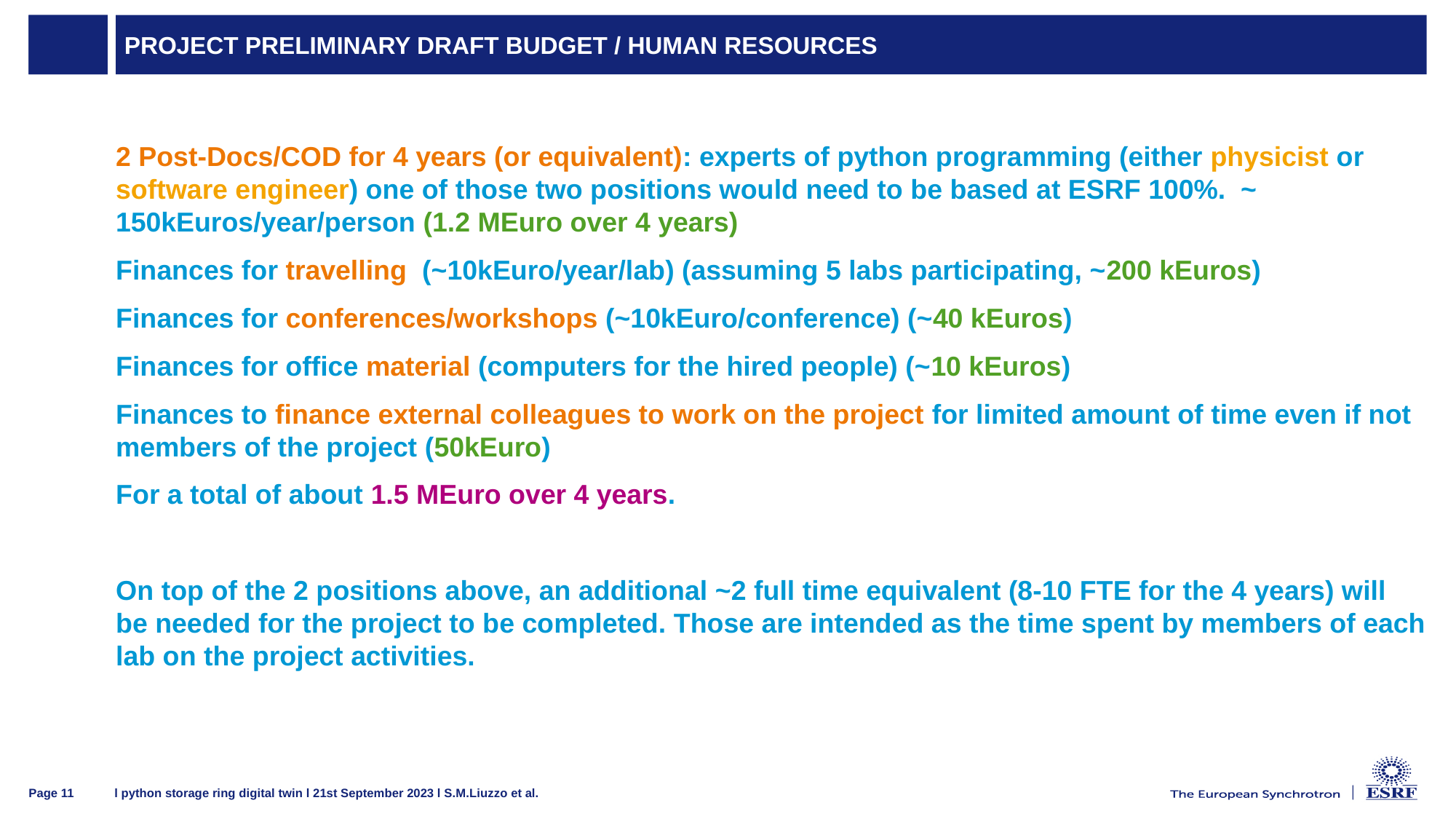

# Project preliminary draft budget / human resources

2 Post-Docs/COD for 4 years (or equivalent): experts of python programming (either physicist or software engineer) one of those two positions would need to be based at ESRF 100%.  ~ 150kEuros/year/person (1.2 MEuro over 4 years)
Finances for travelling  (~10kEuro/year/lab) (assuming 5 labs participating, ~200 kEuros)
Finances for conferences/workshops (~10kEuro/conference) (~40 kEuros)
Finances for office material (computers for the hired people) (~10 kEuros)
Finances to finance external colleagues to work on the project for limited amount of time even if not members of the project (50kEuro)
For a total of about 1.5 MEuro over 4 years.

On top of the 2 positions above, an additional ~2 full time equivalent (8-10 FTE for the 4 years) will be needed for the project to be completed. Those are intended as the time spent by members of each lab on the project activities.

l python storage ring digital twin l 21st September 2023 l S.M.Liuzzo et al.
Page 11